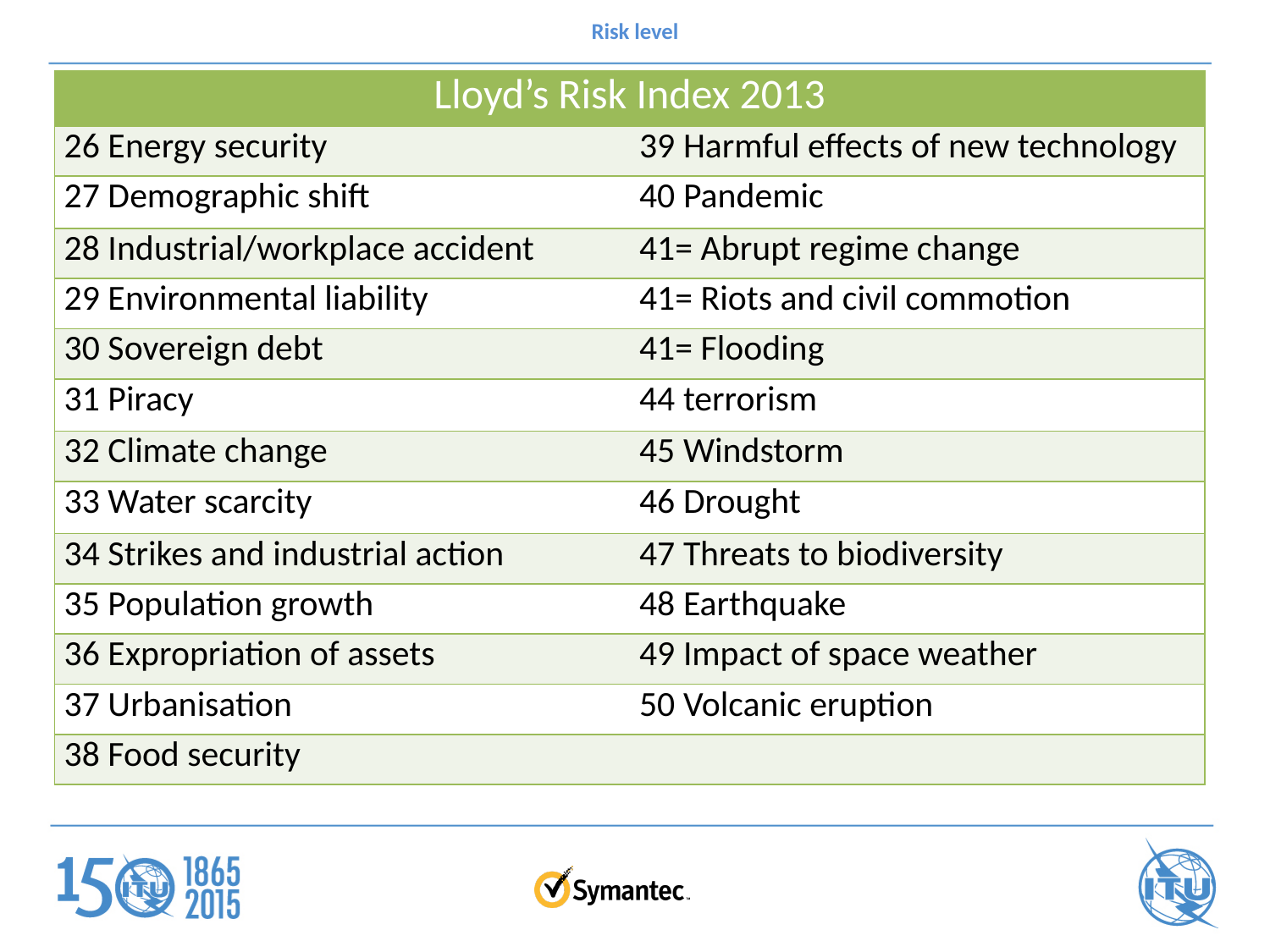

# Risk level
| Lloyd’s Risk Index 2013 |  |
| --- | --- |
| 26 Energy security | 39 Harmful effects of new technology |
| 27 Demographic shift | 40 Pandemic |
| 28 Industrial/workplace accident | 41= Abrupt regime change |
| 29 Environmental liability | 41= Riots and civil commotion |
| 30 Sovereign debt | 41= Flooding |
| 31 Piracy | 44 terrorism |
| 32 Climate change | 45 Windstorm |
| 33 Water scarcity | 46 Drought |
| 34 Strikes and industrial action | 47 Threats to biodiversity |
| 35 Population growth | 48 Earthquake |
| 36 Expropriation of assets | 49 Impact of space weather |
| 37 Urbanisation | 50 Volcanic eruption |
| 38 Food security |  |